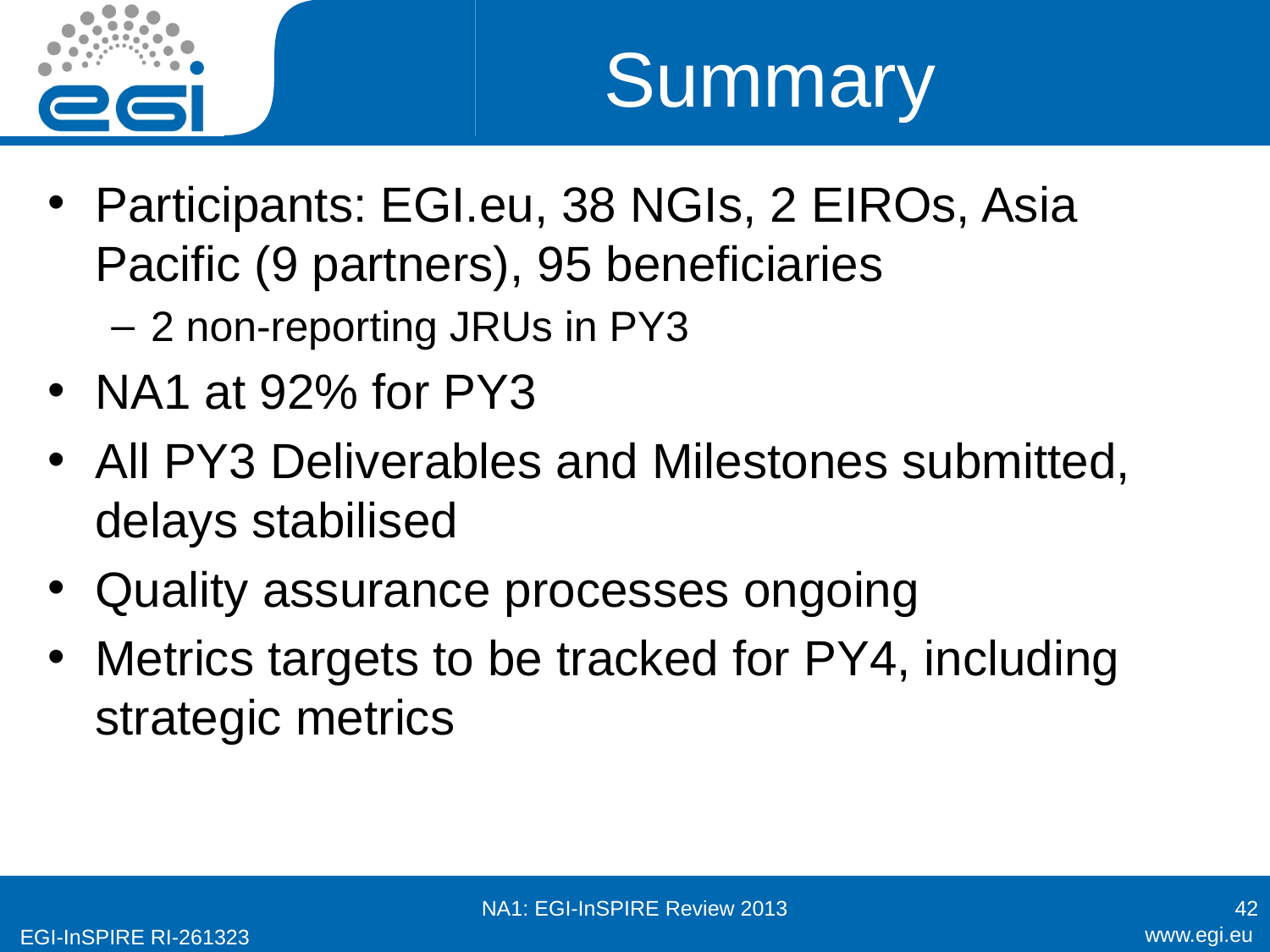

# Summary
Participants: EGI.eu, 38 NGIs, 2 EIROs, Asia Pacific (9 partners), 95 beneficiaries
2 non-reporting JRUs in PY3
NA1 at 92% for PY3
All PY3 Deliverables and Milestones submitted, delays stabilised
Quality assurance processes ongoing
Metrics targets to be tracked for PY4, including strategic metrics

NA1: EGI-InSPIRE Review 2013
42